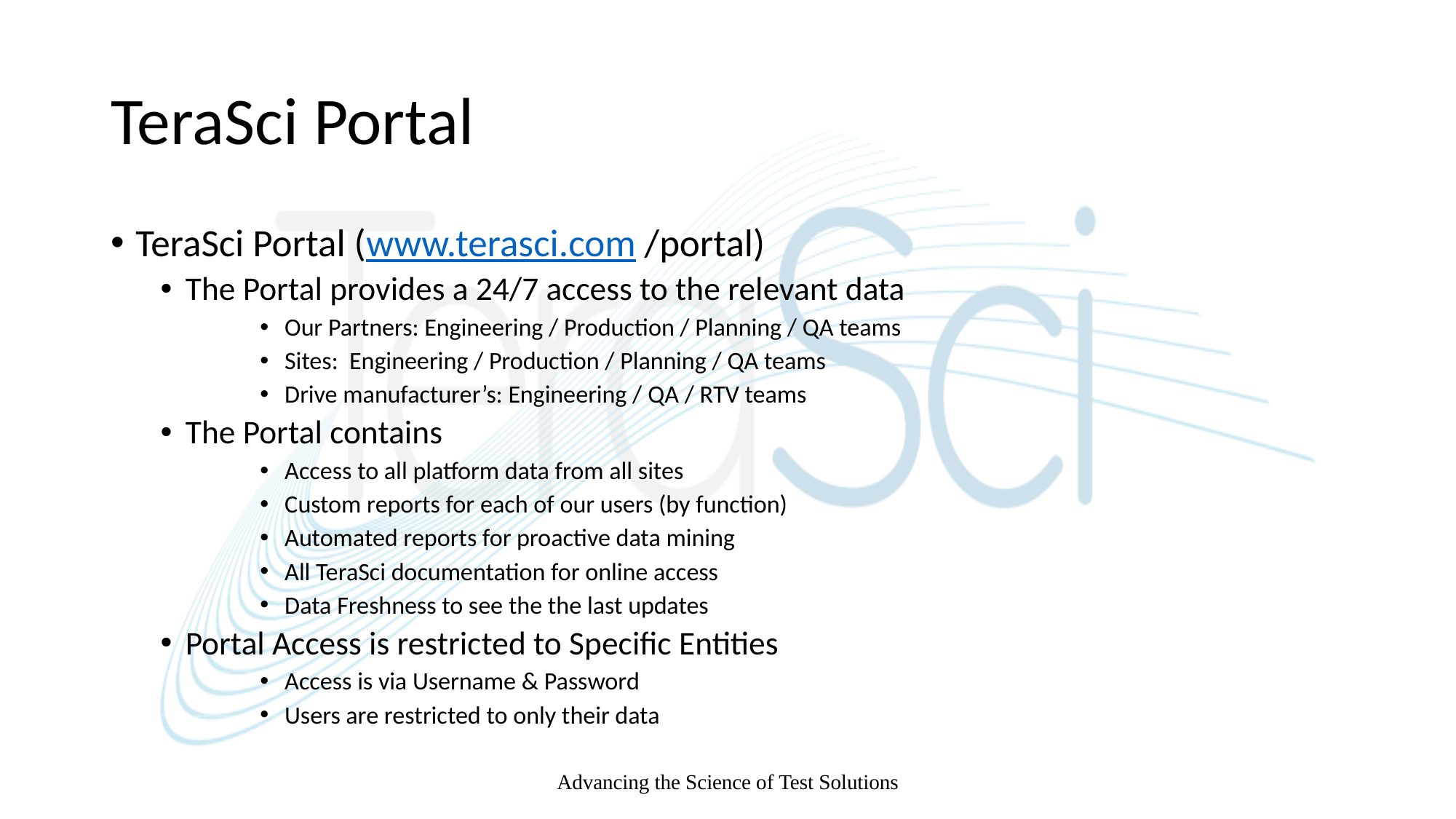

# TeraSci Portal
TeraSci Portal (www.terasci.com /portal)
The Portal provides a 24/7 access to the relevant data
Our Partners: Engineering / Production / Planning / QA teams
Sites:  Engineering / Production / Planning / QA teams
Drive manufacturer’s: Engineering / QA / RTV teams
The Portal contains
Access to all platform data from all sites
Custom reports for each of our users (by function)
Automated reports for proactive data mining
All TeraSci documentation for online access
Data Freshness to see the the last updates
Portal Access is restricted to Specific Entities
Access is via Username & Password
Users are restricted to only their data

Advancing the Science of Test Solutions